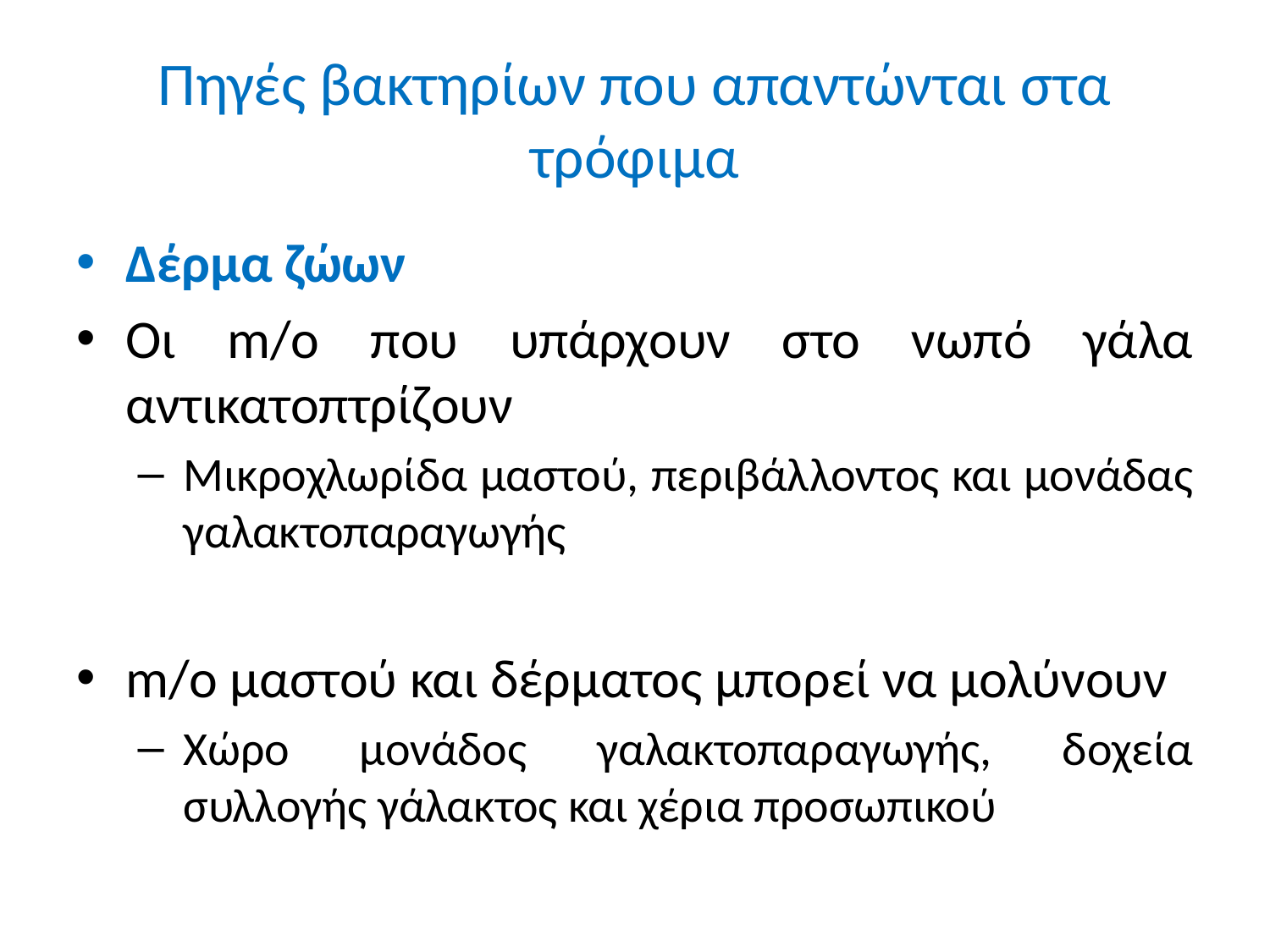

# Πηγές βακτηρίων που απαντώνται στα τρόφιμα
Δέρμα ζώων
Οι m/o που υπάρχουν στο νωπό γάλα αντικατοπτρίζουν
Μικροχλωρίδα μαστού, περιβάλλοντος και μονάδας γαλακτοπαραγωγής

m/o μαστού και δέρματος μπορεί να μολύνουν
Χώρο μονάδος γαλακτοπαραγωγής, δοχεία συλλογής γάλακτος και χέρια προσωπικού